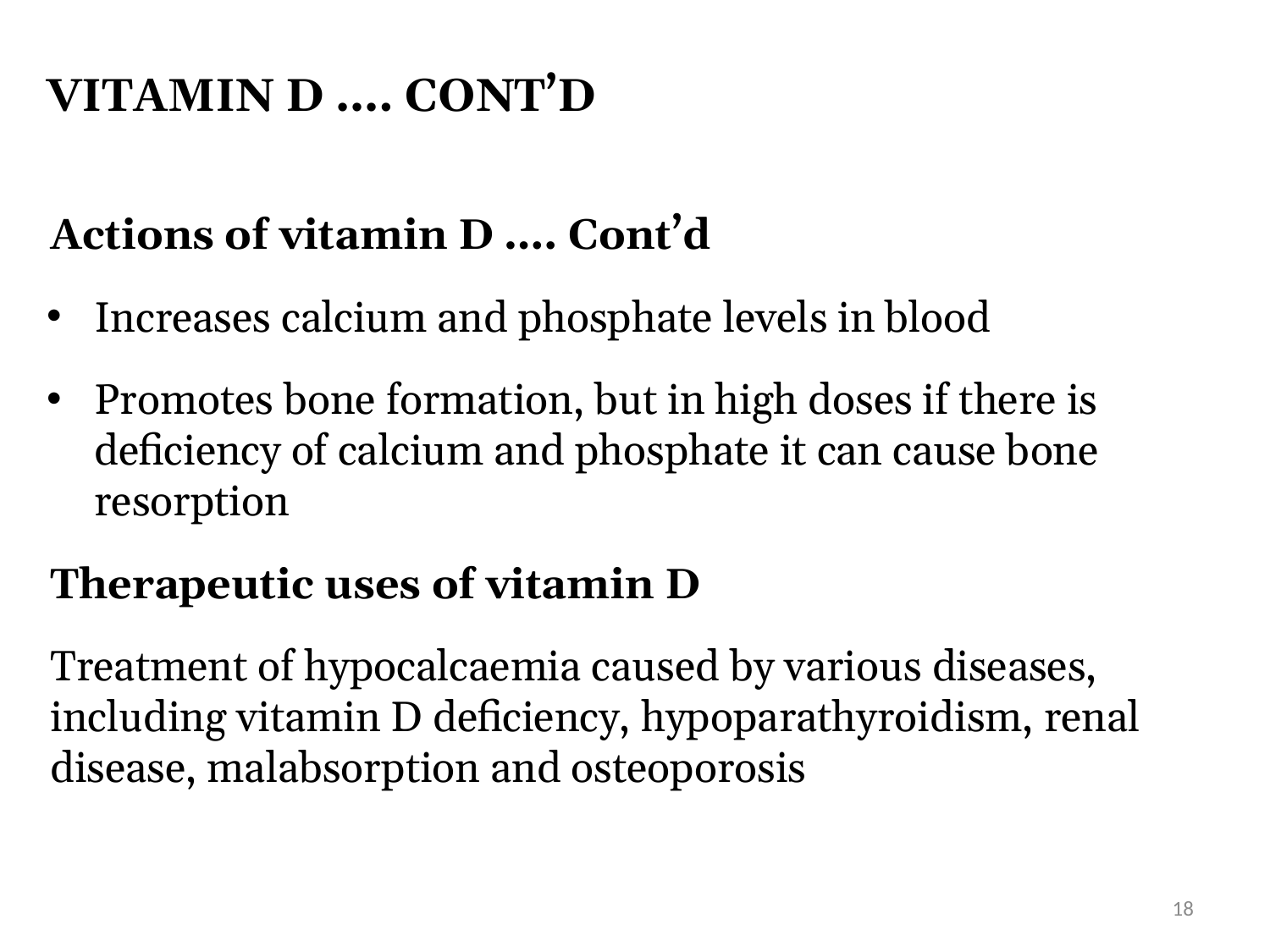

# vitamin D …. CONT’D
Actions of vitamin D …. Cont’d
Increases calcium and phosphate levels in blood
Promotes bone formation, but in high doses if there is deficiency of calcium and phosphate it can cause bone resorption
Therapeutic uses of vitamin D
Treatment of hypocalcaemia caused by various diseases, including vitamin D deficiency, hypoparathyroidism, renal disease, malabsorption and osteoporosis
18